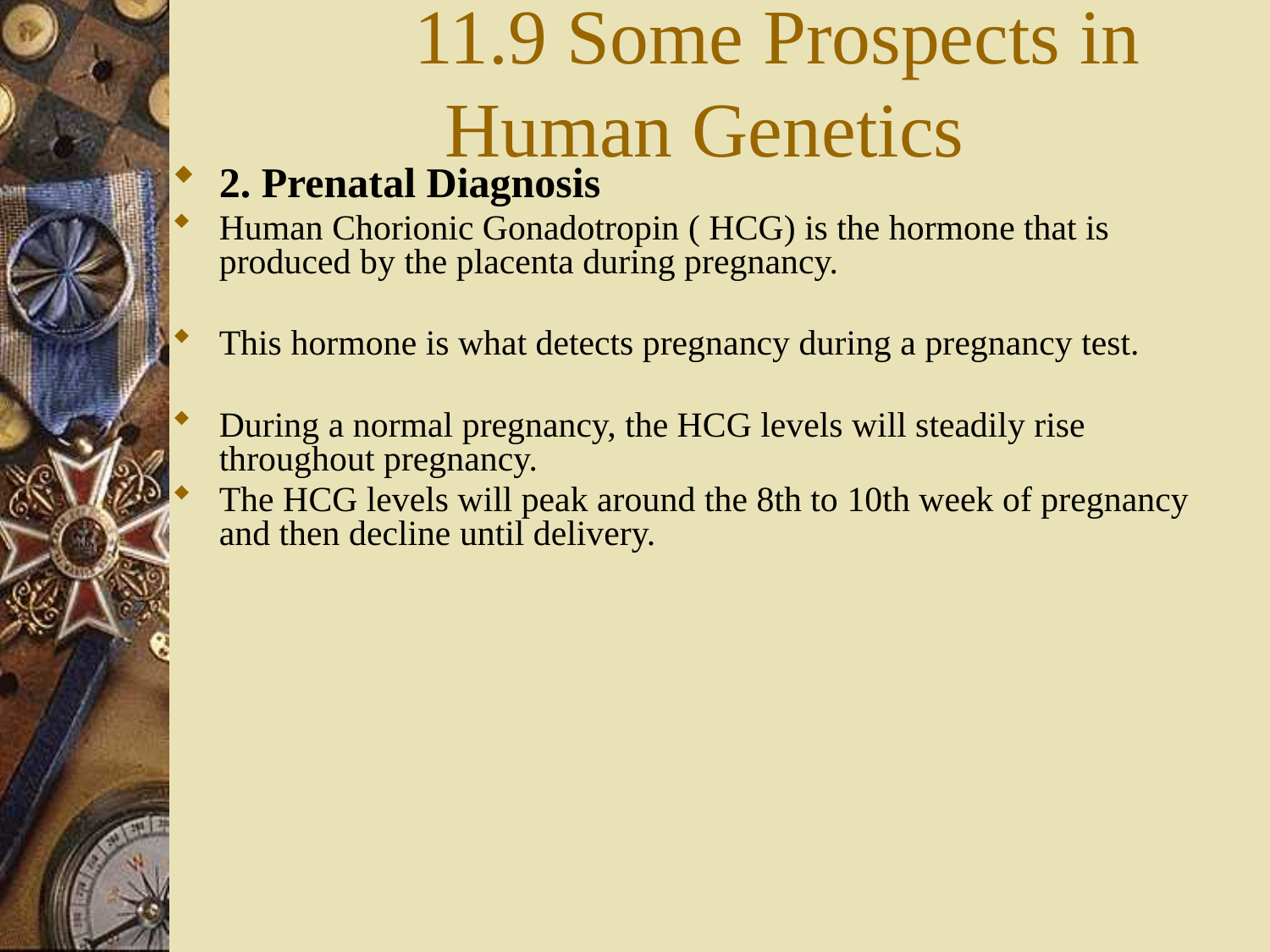

11.9 Some Prospects in Human Genetics
2. Prenatal Diagnosis
Human Chorionic Gonadotropin ( HCG) is the hormone that is produced by the placenta during pregnancy.

This hormone is what detects pregnancy during a pregnancy test.

During a normal pregnancy, the HCG levels will steadily rise throughout pregnancy.
The HCG levels will peak around the 8th to 10th week of pregnancy and then decline until delivery.